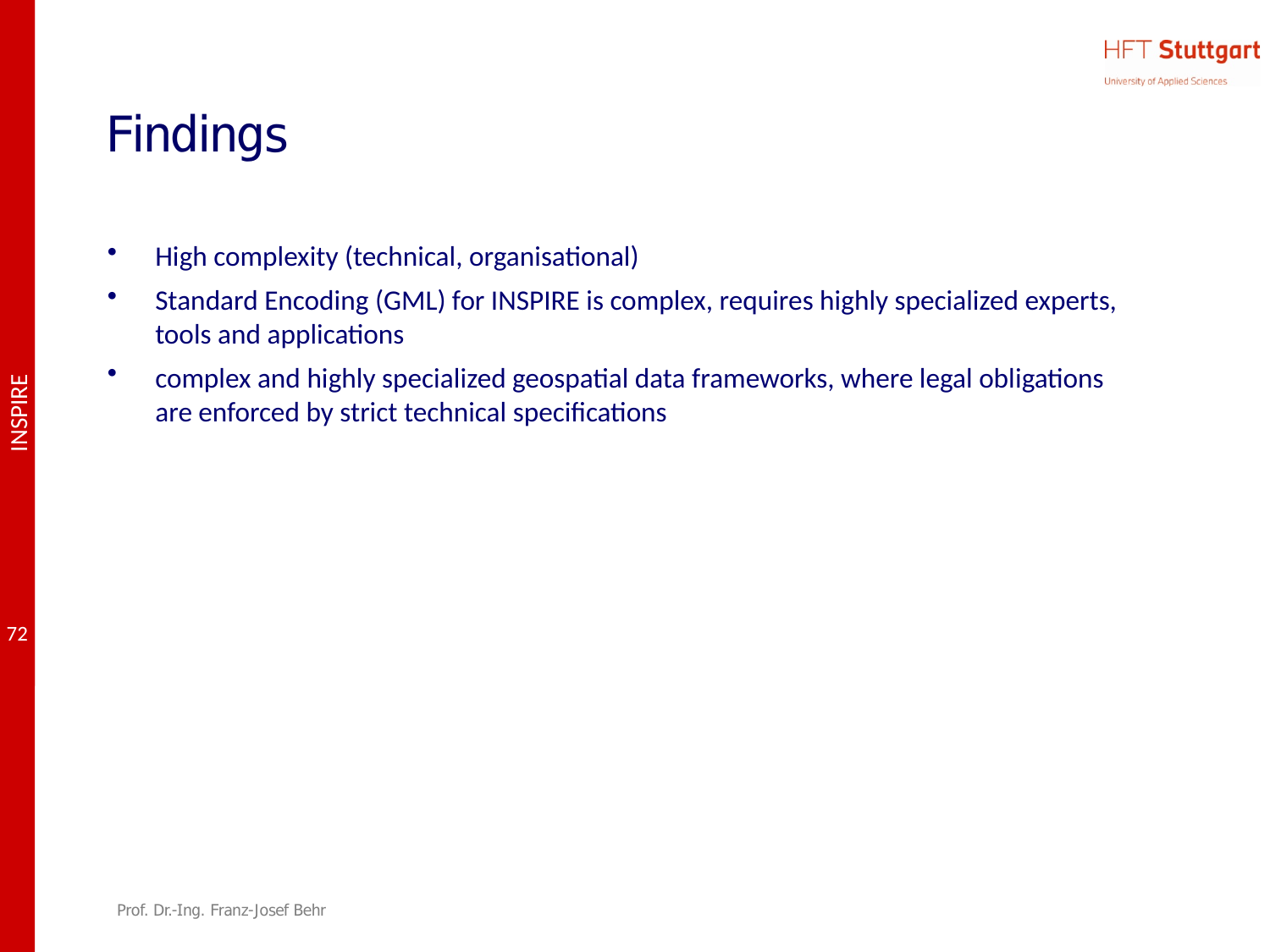

# Findings
High complexity (technical, organisational)
Standard Encoding (GML) for INSPIRE is complex, requires highly specialized experts, tools and applications
complex and highly specialized geospatial data frameworks, where legal obligations are enforced by strict technical specifications

Prof. Dr.-Ing. Franz-Josef Behr